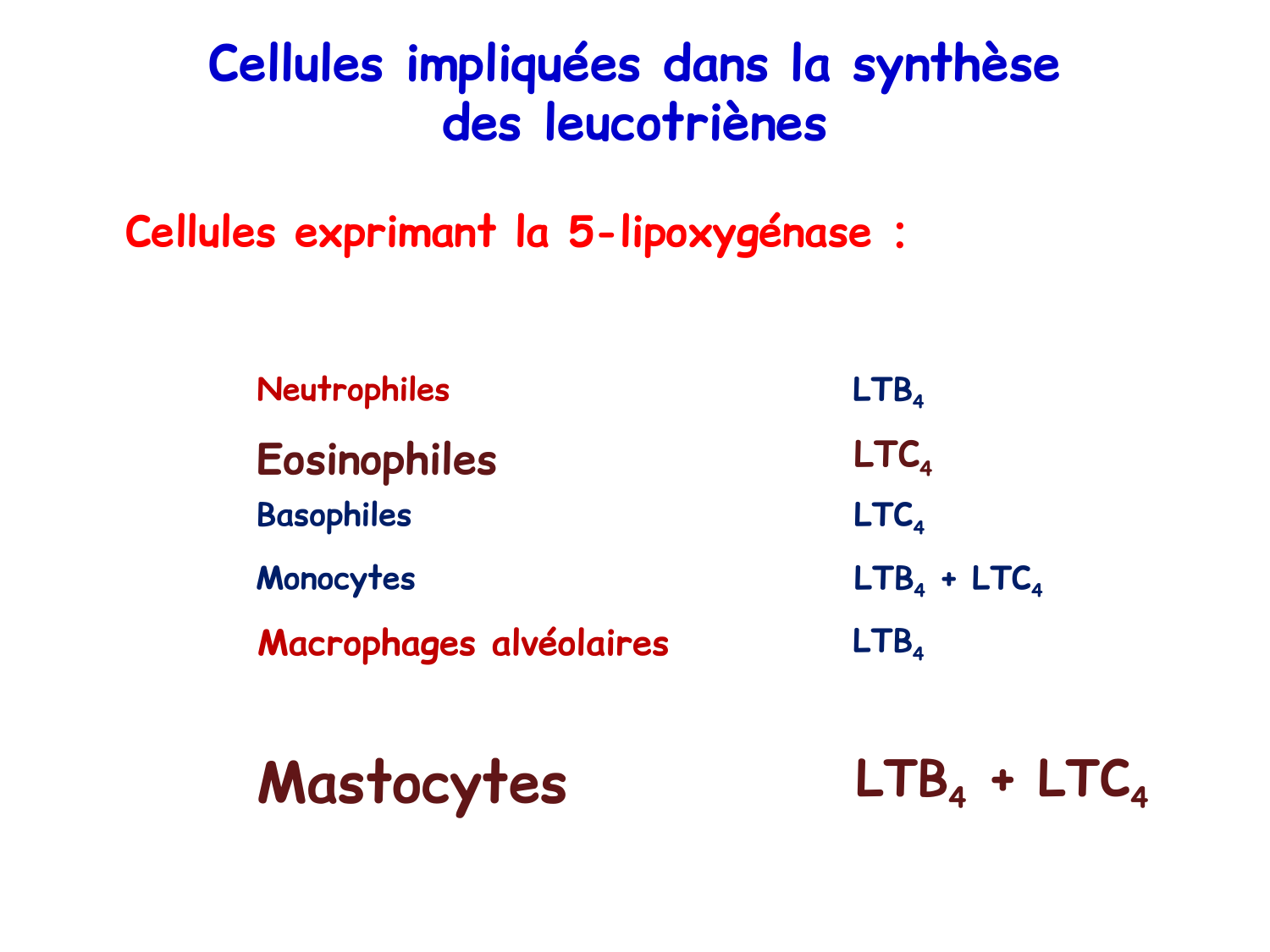

Cellules impliquées dans la synthèse
des leucotriènes
Cellules exprimant la 5-lipoxygénase :

Neutrophiles
LTB4

Eosinophiles
LTC4
Basophiles
LTC4
Monocytes
LTB4 + LTC4
Macrophages alvéolaires
LTB4
Mastocytes
LTB4 + LTC4